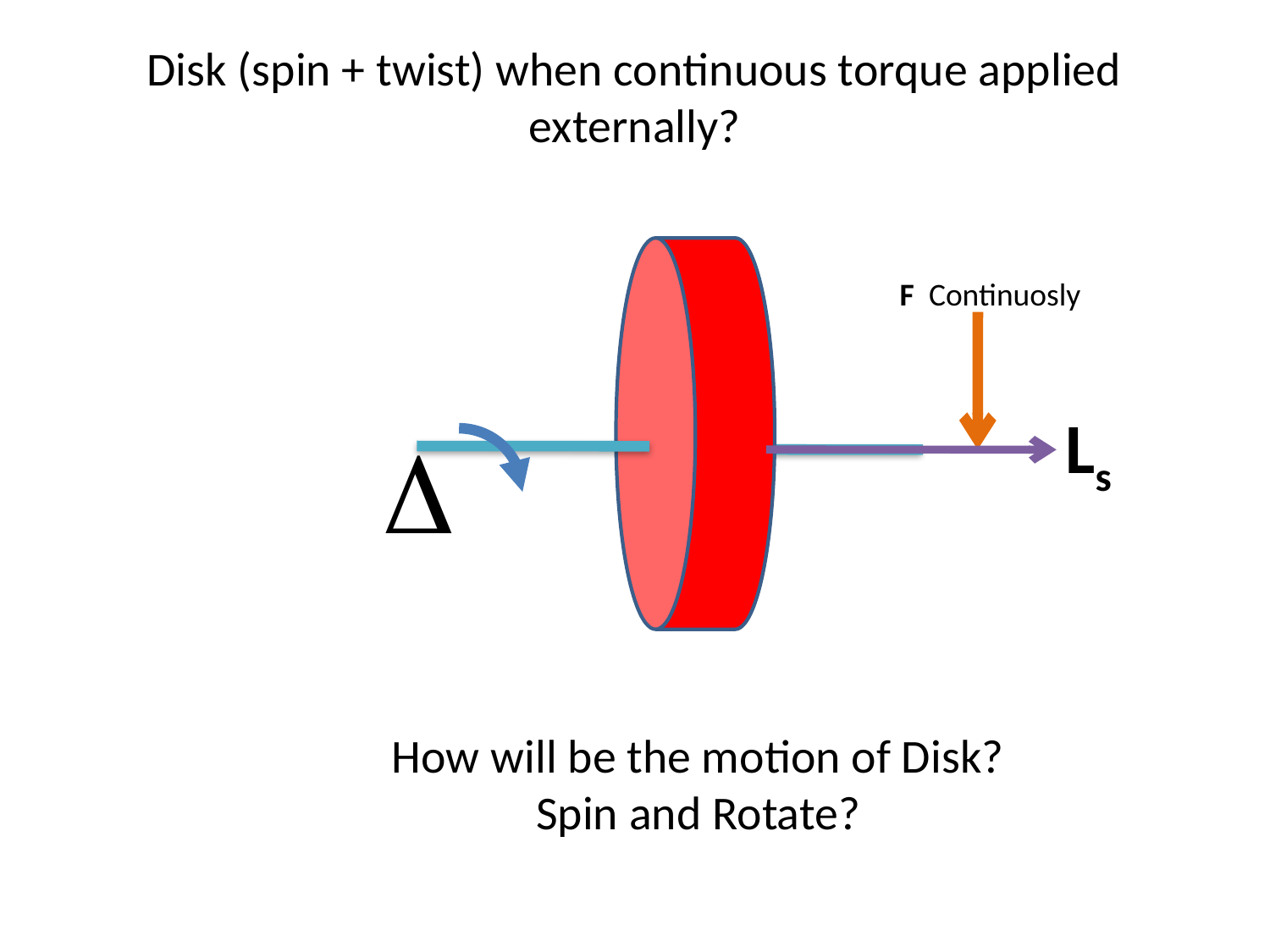

# Disk (spin + twist) when continuous torque applied externally?

F  Continuosly
 Ls
Δ

How will be the motion of Disk?
Spin and Rotate?